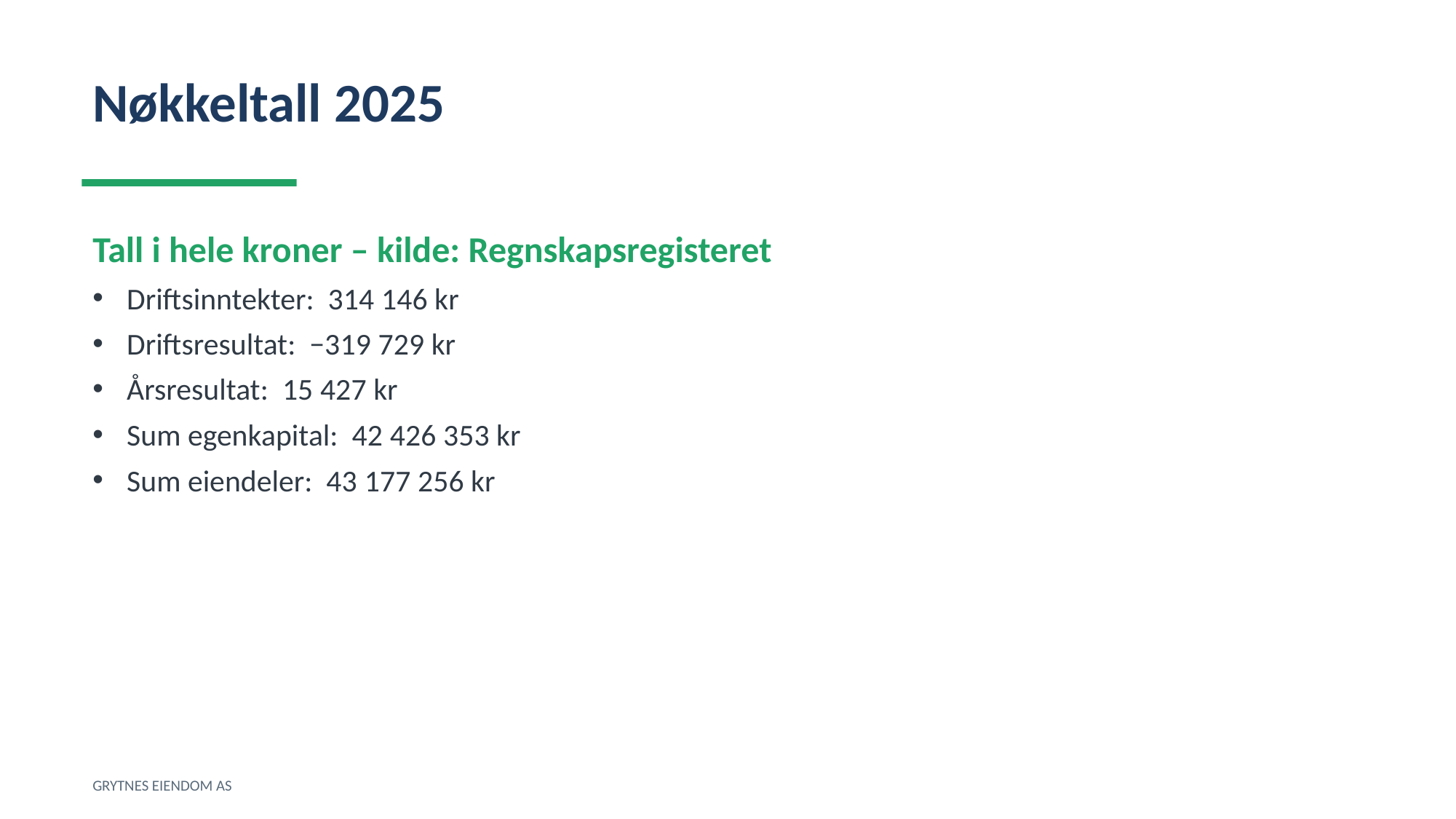

Nøkkeltall 2025

Tall i hele kroner – kilde: Regnskapsregisteret
Driftsinntekter:  314 146 kr
Driftsresultat:  −319 729 kr
Årsresultat:  15 427 kr
Sum egenkapital:  42 426 353 kr
Sum eiendeler:  43 177 256 kr
GRYTNES EIENDOM AS